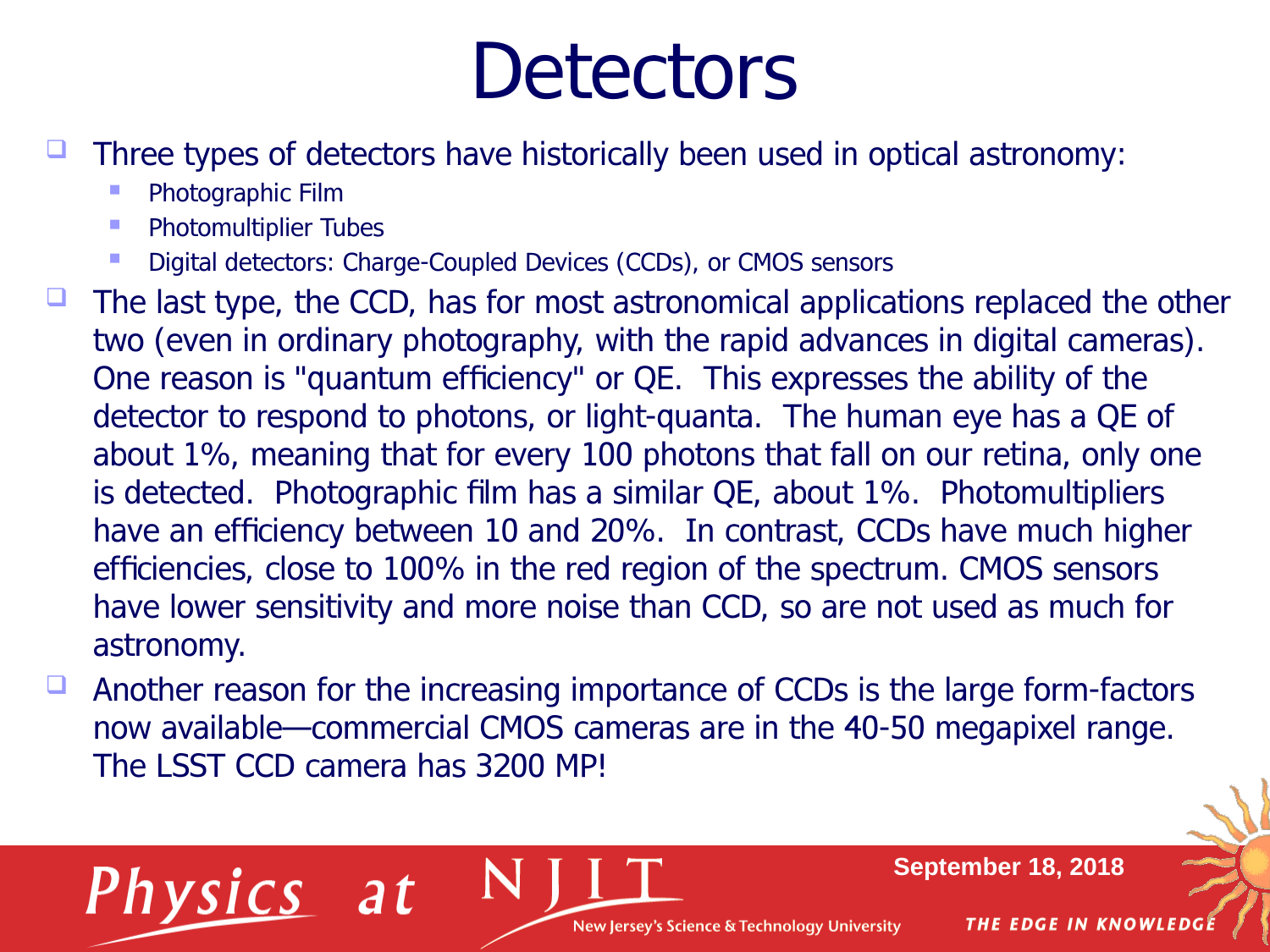

# Detectors
Three types of detectors have historically been used in optical astronomy:
Photographic Film
Photomultiplier Tubes
Digital detectors: Charge-Coupled Devices (CCDs), or CMOS sensors
The last type, the CCD, has for most astronomical applications replaced the other two (even in ordinary photography, with the rapid advances in digital cameras).  One reason is "quantum efficiency" or QE.  This expresses the ability of the detector to respond to photons, or light-quanta.  The human eye has a QE of about 1%, meaning that for every 100 photons that fall on our retina, only one is detected.  Photographic film has a similar QE, about 1%.  Photomultipliers have an efficiency between 10 and 20%.  In contrast, CCDs have much higher efficiencies, close to 100% in the red region of the spectrum. CMOS sensors have lower sensitivity and more noise than CCD, so are not used as much for astronomy.
Another reason for the increasing importance of CCDs is the large form-factors now available—commercial CMOS cameras are in the 40-50 megapixel range.  The LSST CCD camera has 3200 MP!
September 18, 2018